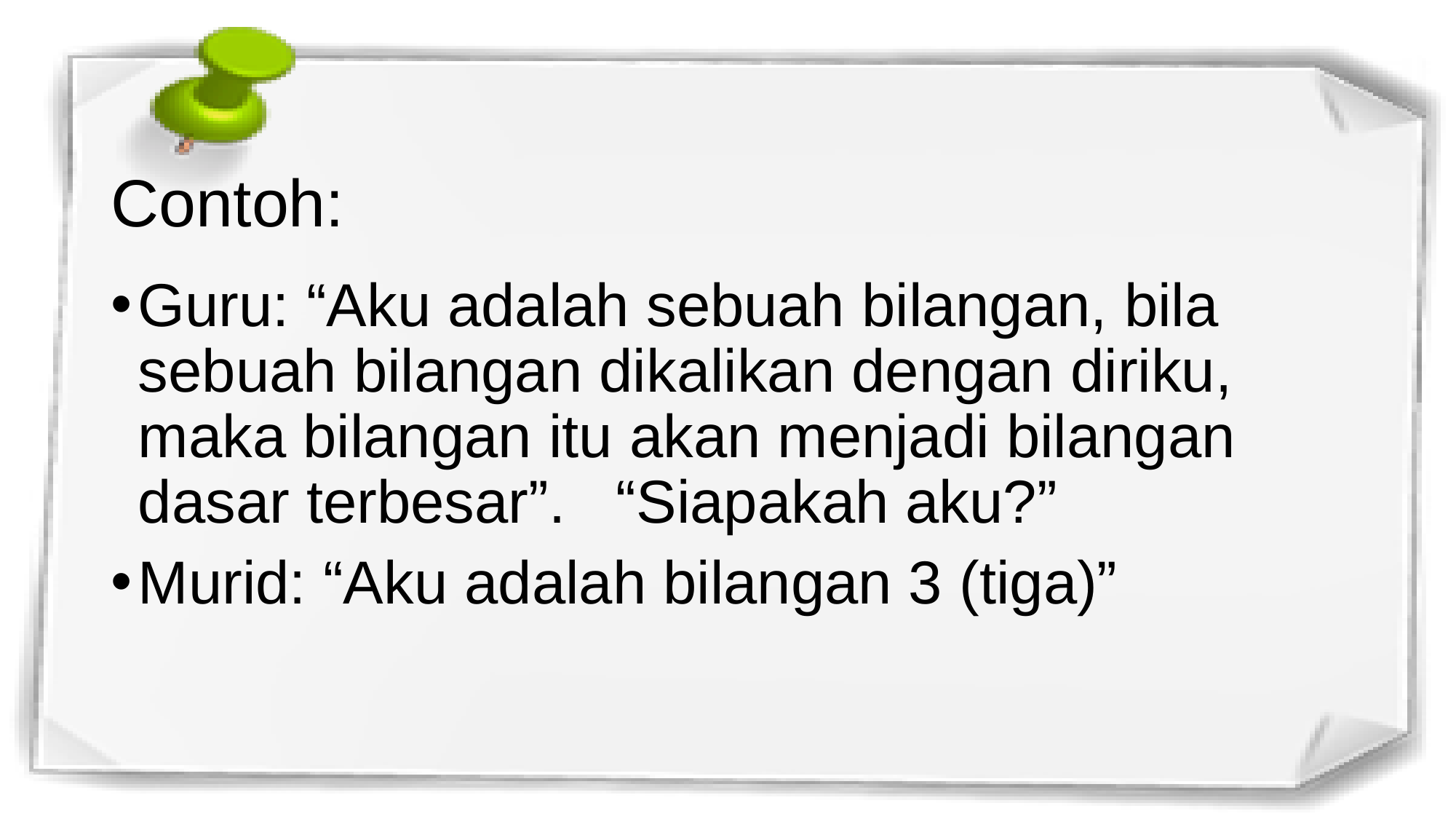

# Contoh:
Guru: “Aku adalah sebuah bilangan, bila sebuah bilangan dikalikan dengan diriku, maka bilangan itu akan menjadi bilangan dasar terbesar”.   “Siapakah aku?”
Murid: “Aku adalah bilangan 3 (tiga)”